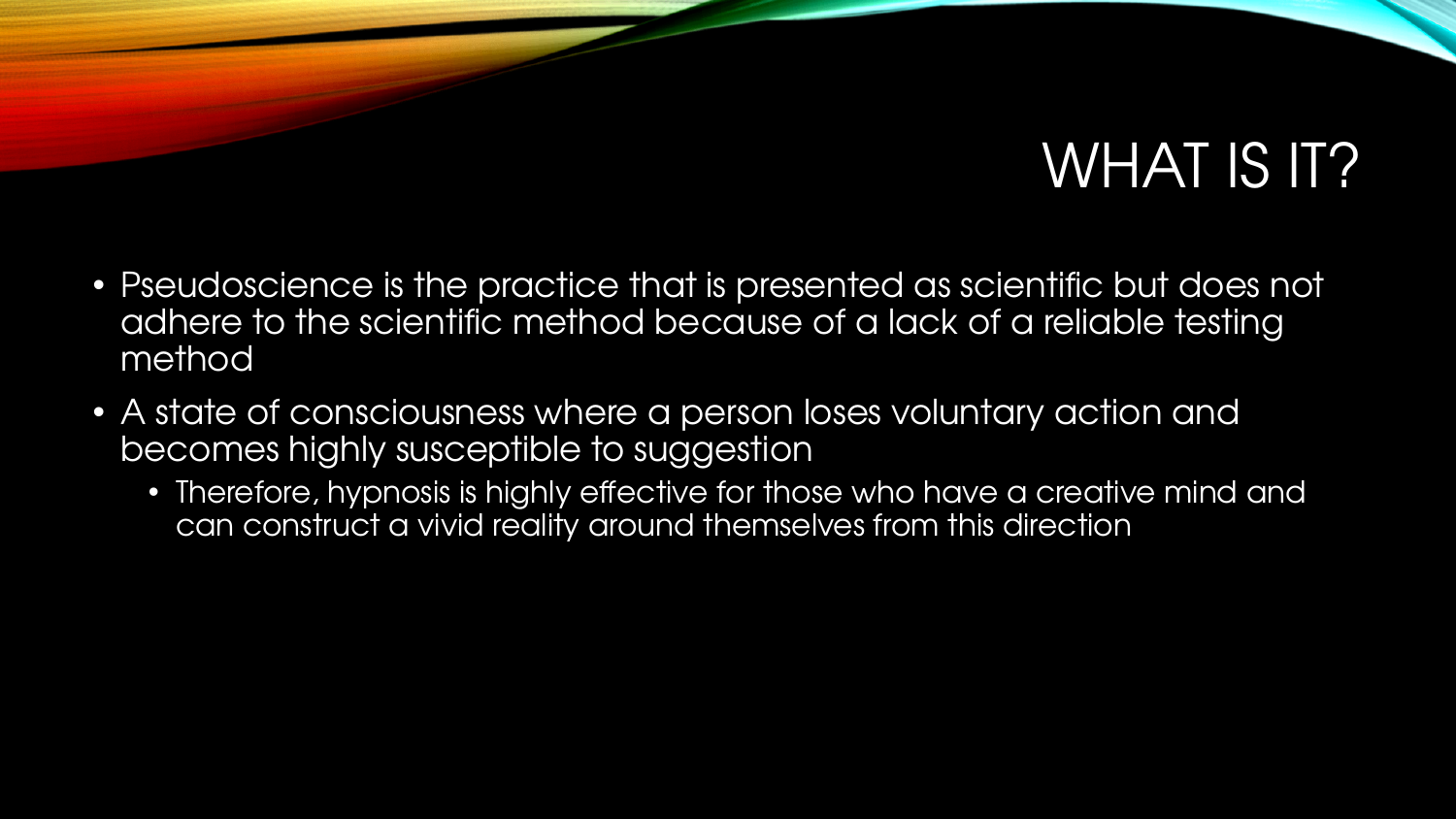

# WHAT IS IT?
Pseudoscience is the practice that is presented as scientific but does not adhere to the scientific method because of a lack of a reliable testing method
A state of consciousness where a person loses voluntary action and becomes highly susceptible to suggestion
Therefore, hypnosis is highly effective for those who have a creative mind and can construct a vivid reality around themselves from this direction